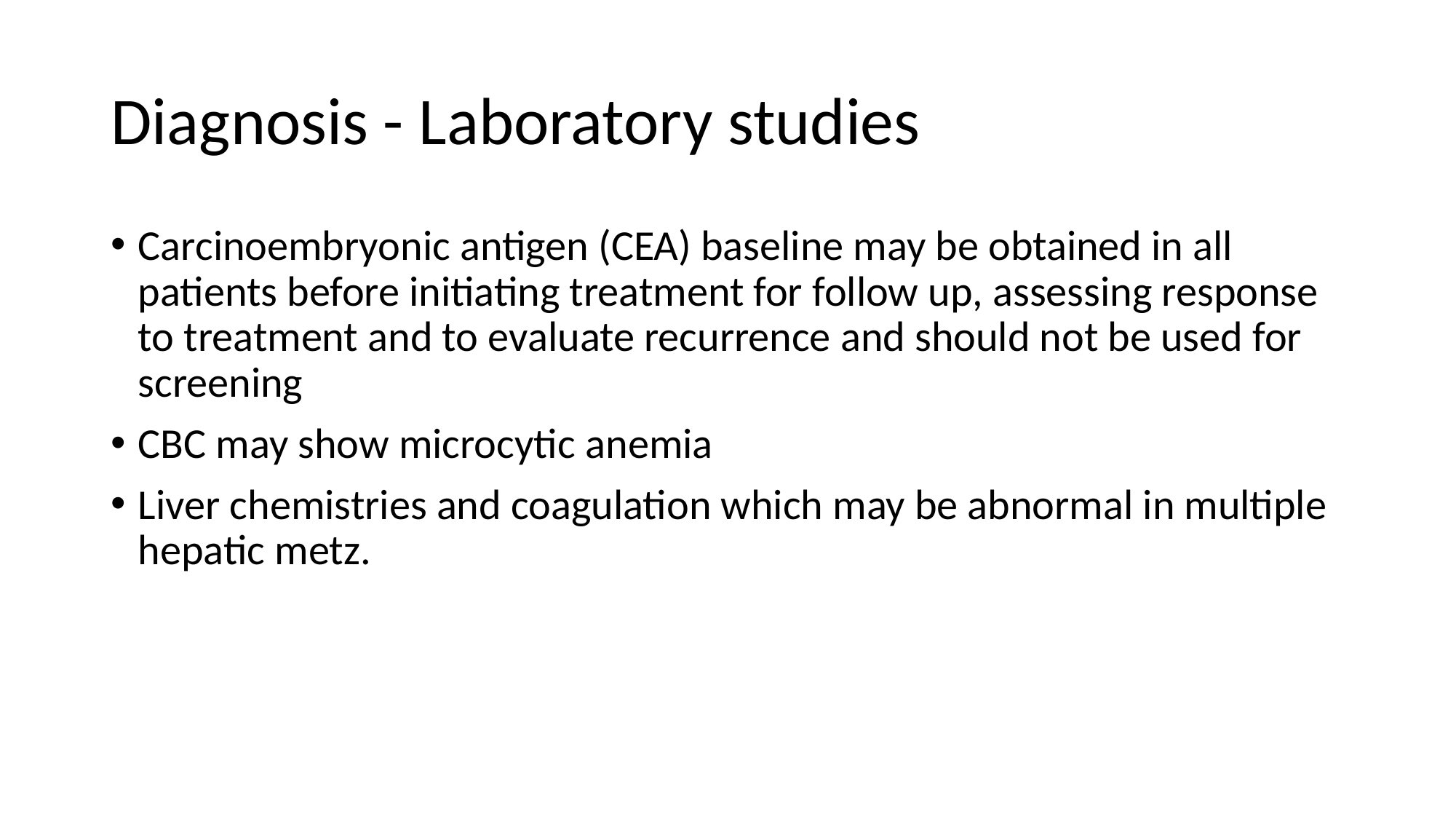

# Diagnosis - Laboratory studies
Carcinoembryonic antigen (CEA) baseline may be obtained in all patients before initiating treatment for follow up, assessing response to treatment and to evaluate recurrence and should not be used for screening
CBC may show microcytic anemia
Liver chemistries and coagulation which may be abnormal in multiple hepatic metz.